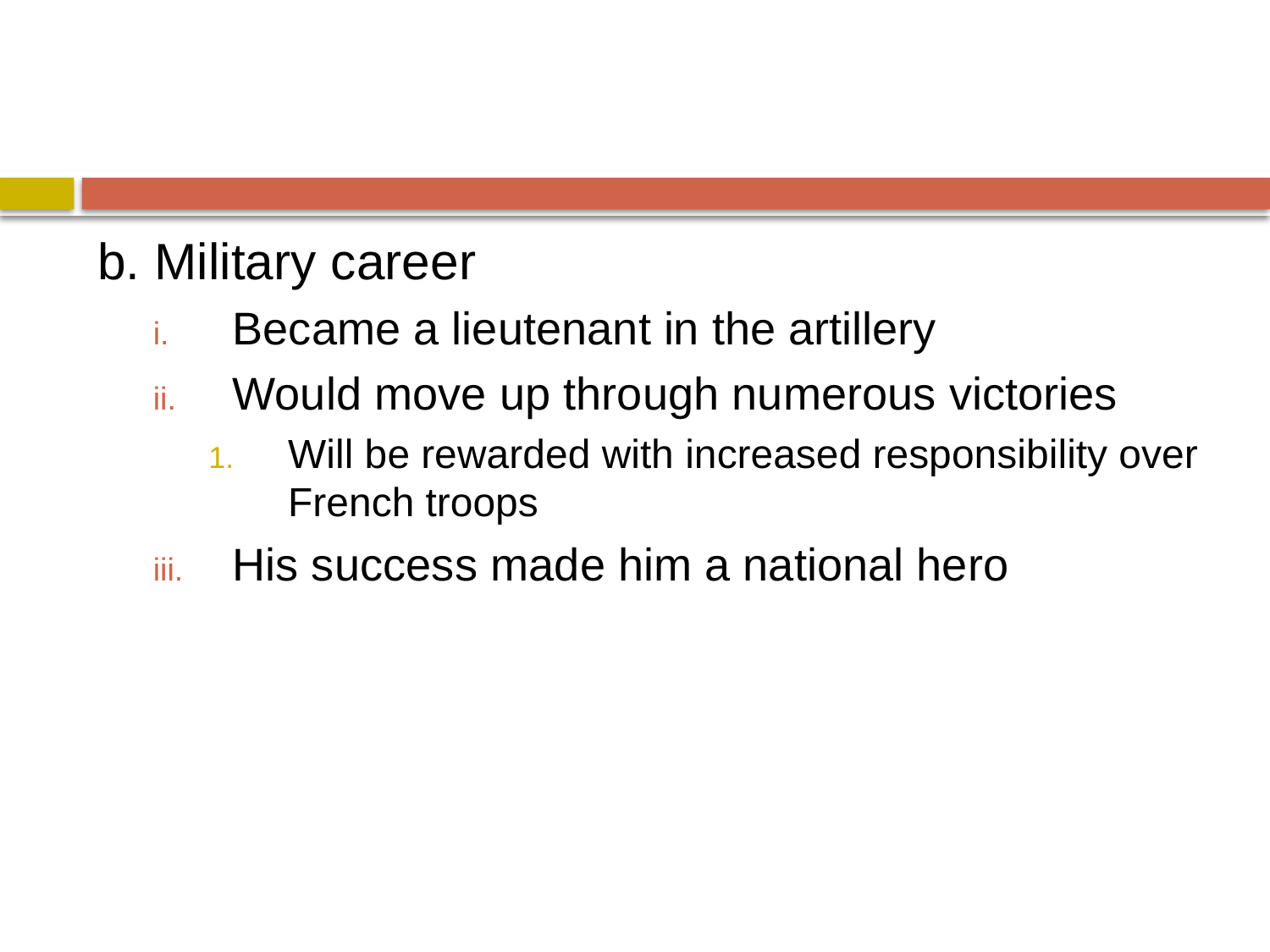

#
b. Military career
Became a lieutenant in the artillery
Would move up through numerous victories
Will be rewarded with increased responsibility over French troops
His success made him a national hero